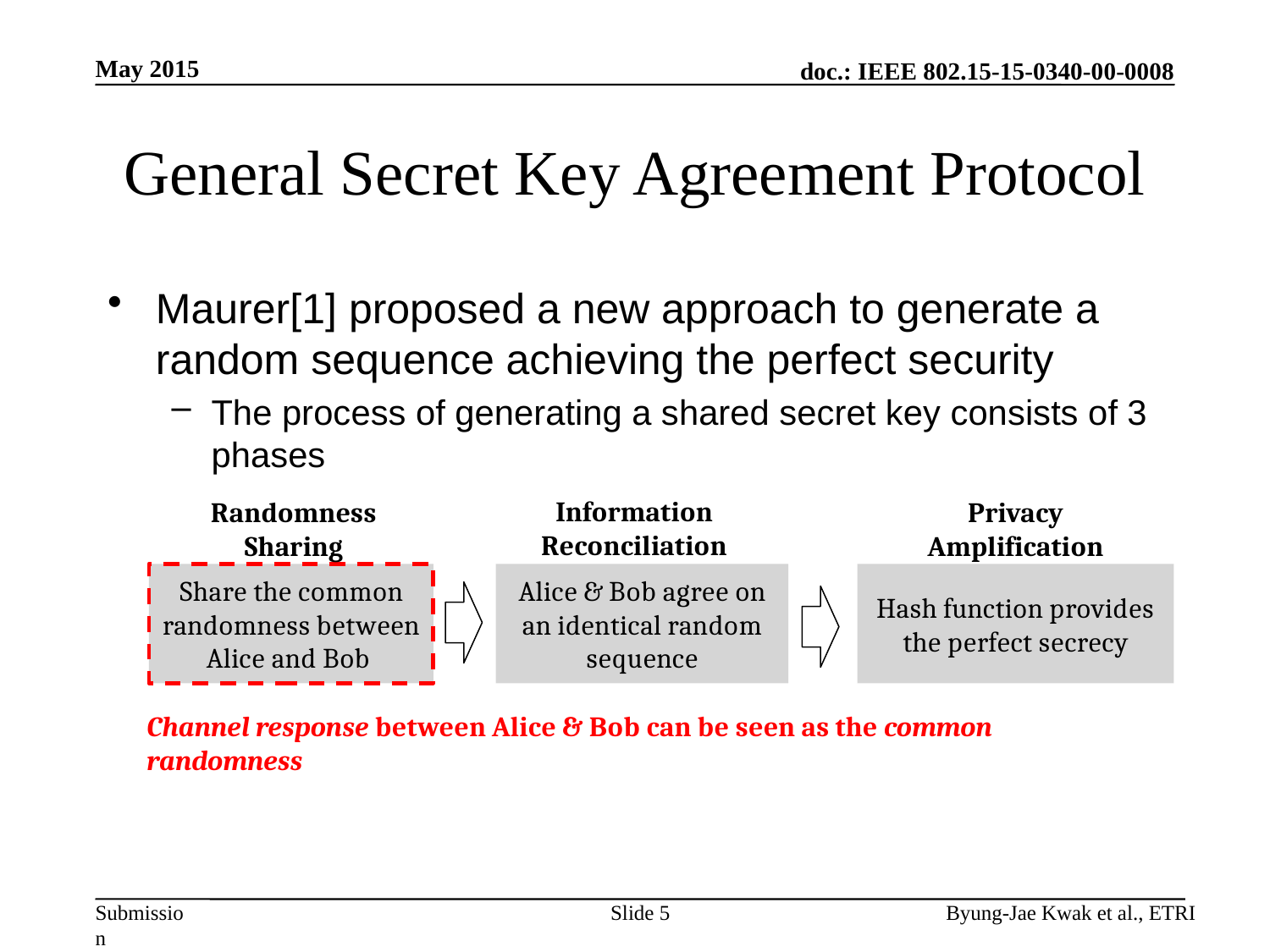

May 2015
# General Secret Key Agreement Protocol
Maurer[1] proposed a new approach to generate a random sequence achieving the perfect security
The process of generating a shared secret key consists of 3 phases
Information Reconciliation
Privacy Amplification
Randomness Sharing
Share the common randomness between Alice and Bob
Alice & Bob agree on an identical random sequence
Hash function provides the perfect secrecy

Channel response between Alice & Bob can be seen as the common randomness
Slide 5
Byung-Jae Kwak et al., ETRI